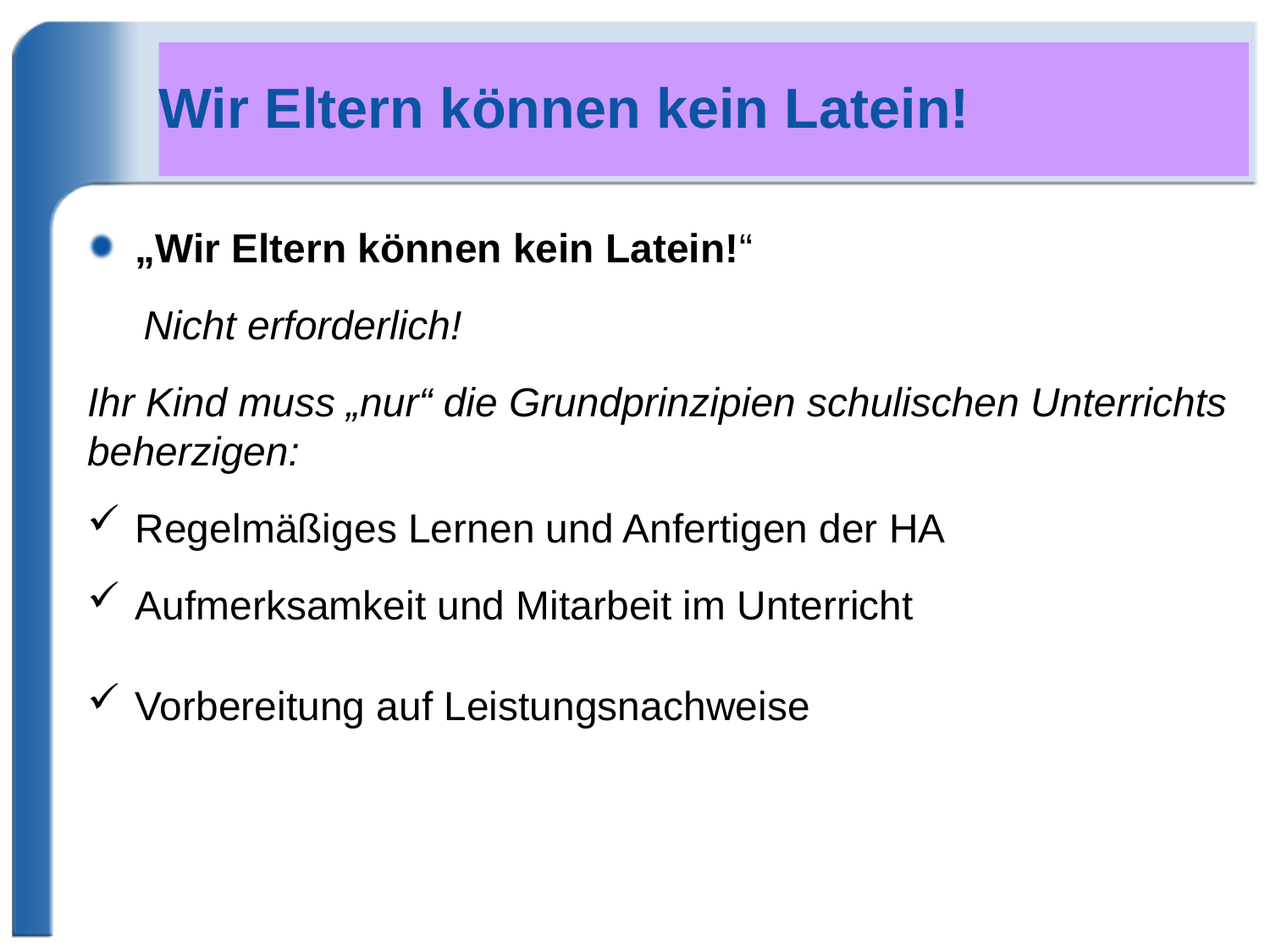

# Wir Eltern können kein Latein!
„Wir Eltern können kein Latein!“
     Nicht erforderlich!
Ihr Kind muss „nur“ die Grundprinzipien schulischen Unterrichts beherzigen:
Regelmäßiges Lernen und Anfertigen der HA
Aufmerksamkeit und Mitarbeit im Unterricht
Vorbereitung auf Leistungsnachweise